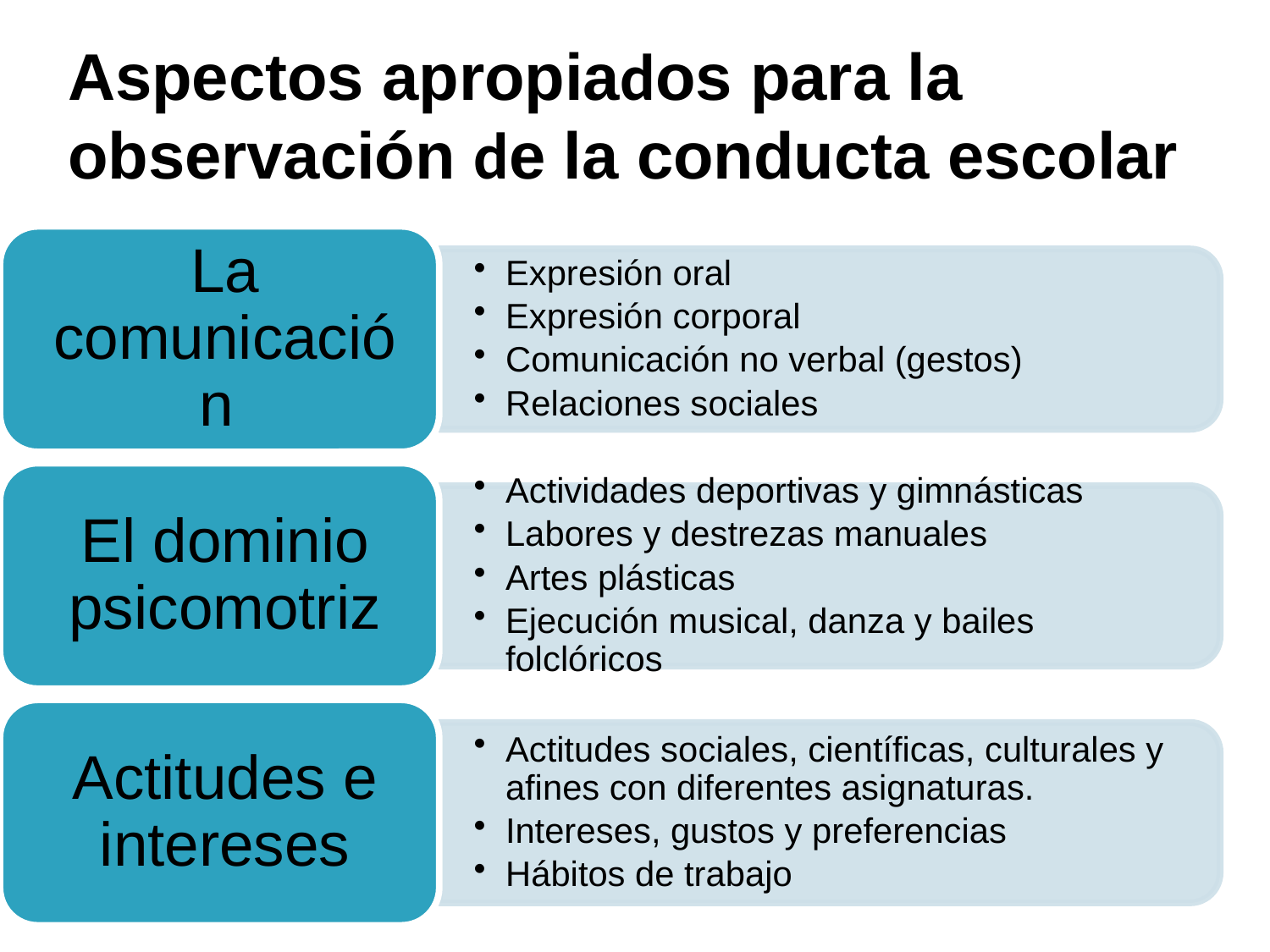

Aspectos apropiados para la observación de la conducta escolar
Expresión oral
Expresión corporal
Comunicación no verbal (gestos)
Relaciones sociales
La comunicación
Actividades deportivas y gimnásticas
Labores y destrezas manuales
Artes plásticas
Ejecución musical, danza y bailes folclóricos
El dominio psicomotriz
Actitudes sociales, científicas, culturales y afines con diferentes asignaturas.
Intereses, gustos y preferencias
Hábitos de trabajo
Actitudes e intereses